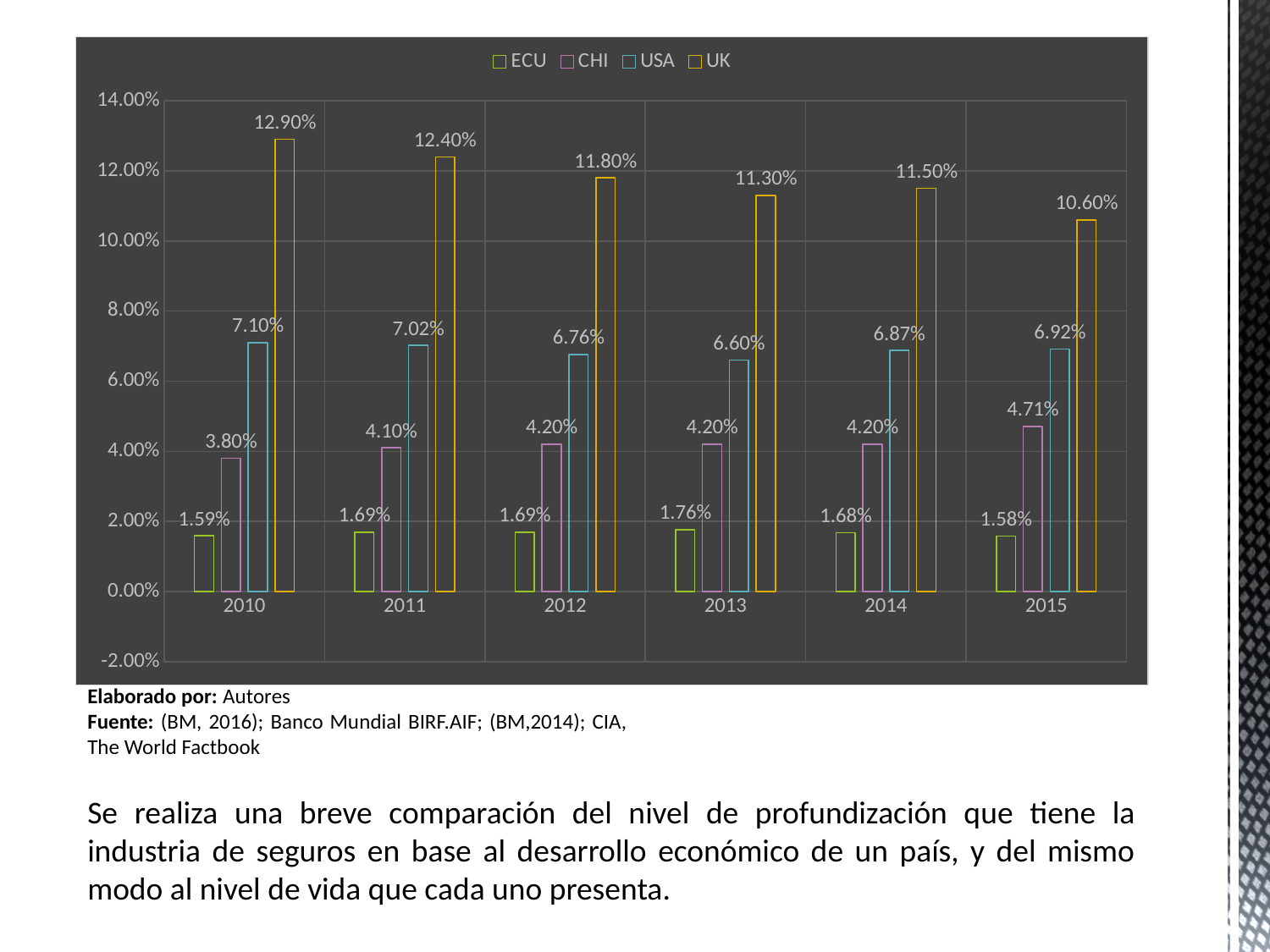

### Chart

| Category | ECU | CHI | USA | UK |
|---|---|---|---|---|
| 2010 | 0.0159 | 0.038 | 0.07100545702592087 | 0.129 |
| 2011 | 0.0169 | 0.041 | 0.07021718115615132 | 0.124 |
| 2012 | 0.0169 | 0.042 | 0.06762482212460558 | 0.118 |
| 2013 | 0.0176 | 0.042 | 0.06603894642053129 | 0.113 |
| 2014 | 0.0168 | 0.042 | 0.06874562259601584 | 0.115 |
| 2015 | 0.015774353914876284 | 0.04709679563736137 | 0.06918287292817679 | 0.106 |
Elaborado por: Autores
Fuente: (BM, 2016); Banco Mundial BIRF.AIF; (BM,2014); CIA, The World Factbook
Se realiza una breve comparación del nivel de profundización que tiene la industria de seguros en base al desarrollo económico de un país, y del mismo modo al nivel de vida que cada uno presenta.